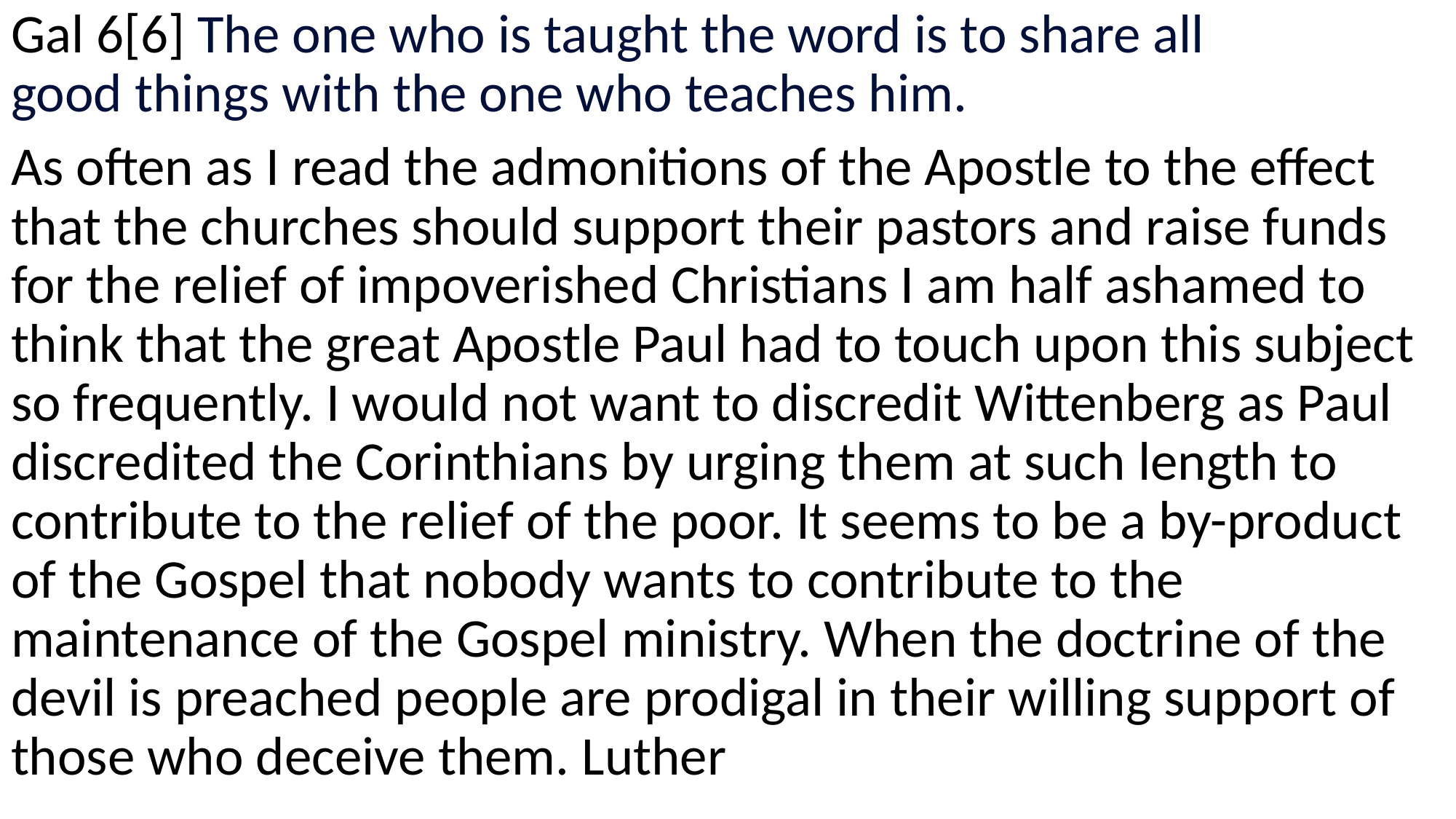

Gal 6[6] The one who is taught the word is to share all good things with the one who teaches him.
As often as I read the admonitions of the Apostle to the effect that the churches should support their pastors and raise funds for the relief of impoverished Christians I am half ashamed to think that the great Apostle Paul had to touch upon this subject so frequently. I would not want to discredit Wittenberg as Paul discredited the Corinthians by urging them at such length to contribute to the relief of the poor. It seems to be a by-product of the Gospel that nobody wants to contribute to the maintenance of the Gospel ministry. When the doctrine of the devil is preached people are prodigal in their willing support of those who deceive them. Luther
#